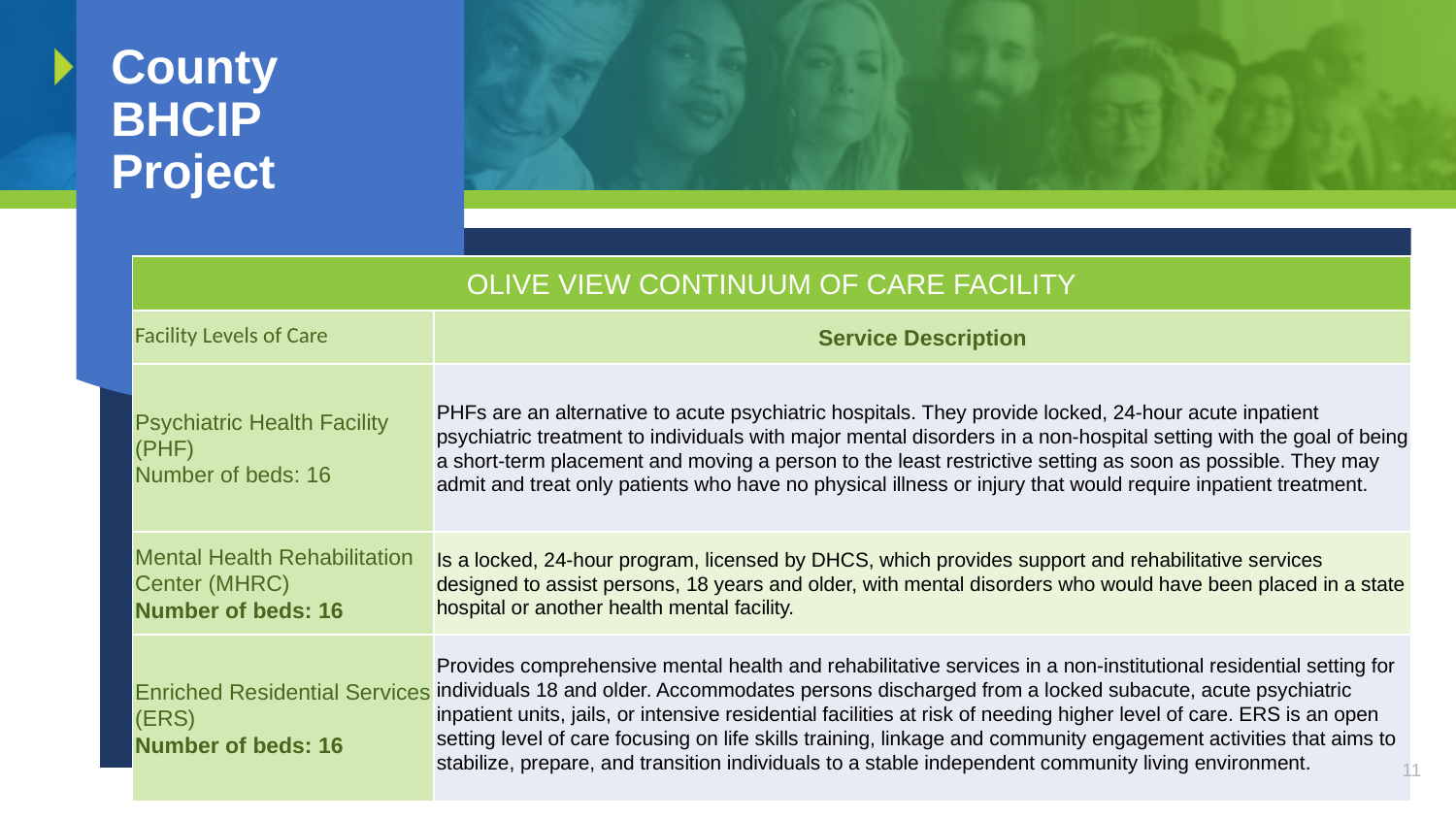

# County BHCIP Project

| OLIVE VIEW CONTINUUM OF CARE FACILITY |  |
| --- | --- |
| Facility Levels of Care | Service Description |
| Psychiatric Health Facility (PHF) Number of beds: 16 | PHFs are an alternative to acute psychiatric hospitals. They provide locked, 24-hour acute inpatient psychiatric treatment to individuals with major mental disorders in a non-hospital setting with the goal of being a short-term placement and moving a person to the least restrictive setting as soon as possible. They may admit and treat only patients who have no physical illness or injury that would require inpatient treatment. |
| Mental Health Rehabilitation Center (MHRC) Number of beds: 16 | Is a locked, 24-hour program, licensed by DHCS, which provides support and rehabilitative services designed to assist persons, 18 years and older, with mental disorders who would have been placed in a state hospital or another health mental facility. |
| Enriched Residential Services (ERS) Number of beds: 16 | Provides comprehensive mental health and rehabilitative services in a non-institutional residential setting for individuals 18 and older. Accommodates persons discharged from a locked subacute, acute psychiatric inpatient units, jails, or intensive residential facilities at risk of needing higher level of care. ERS is an open setting level of care focusing on life skills training, linkage and community engagement activities that aims to stabilize, prepare, and transition individuals to a stable independent community living environment. |
11